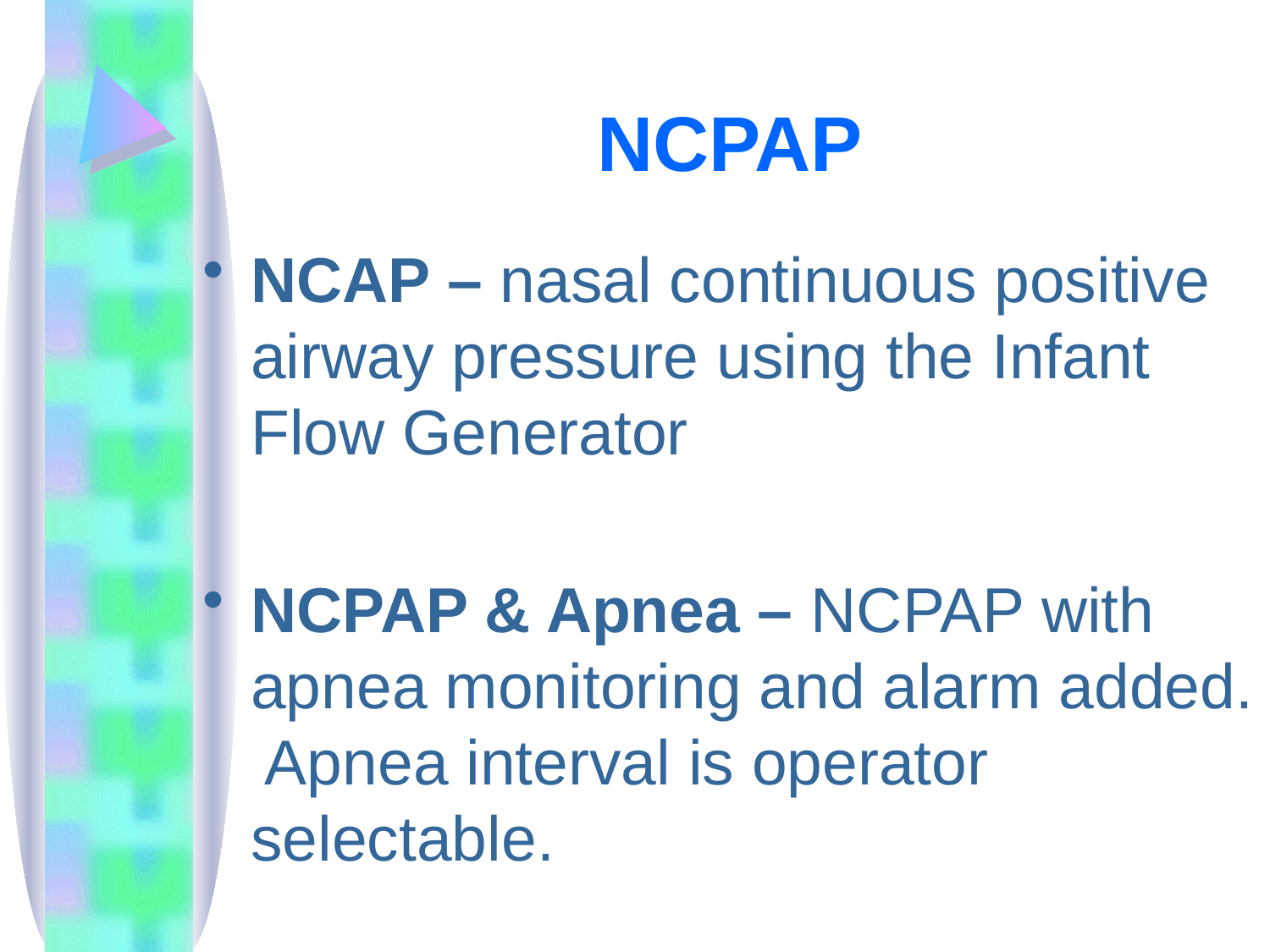

# NCPAP
NCAP – nasal continuous positive airway pressure using the Infant Flow Generator

NCPAP & Apnea – NCPAP with apnea monitoring and alarm added.  Apnea interval is operator selectable.